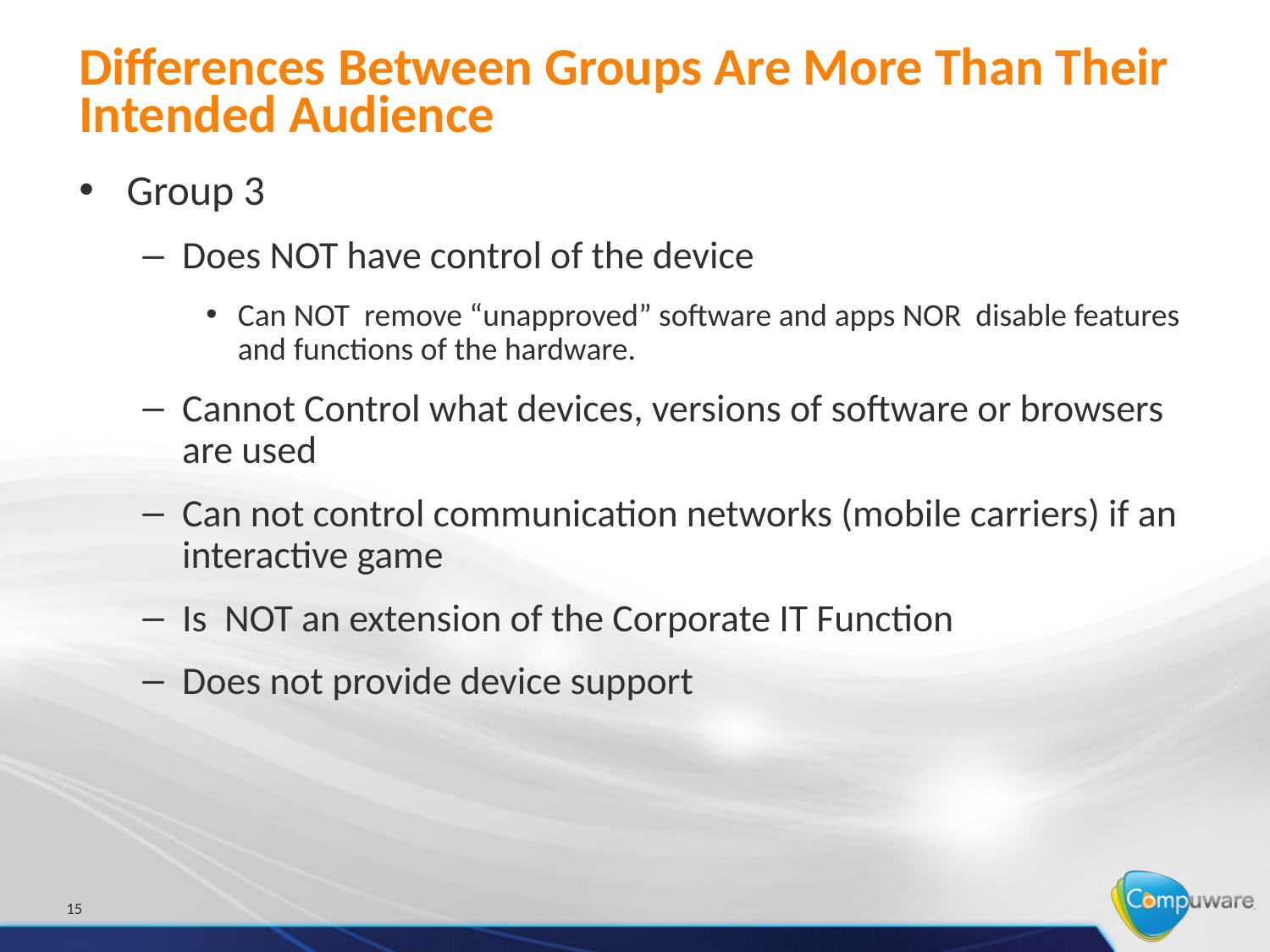

# Differences Between Groups Are More Than Their Intended Audience
Group 3
Does NOT have control of the device
Can NOT  remove “unapproved” software and apps NOR  disable features and functions of the hardware.
Cannot Control what devices, versions of software or browsers are used
Can not control communication networks (mobile carriers) if an interactive game
Is  NOT an extension of the Corporate IT Function
Does not provide device support
15